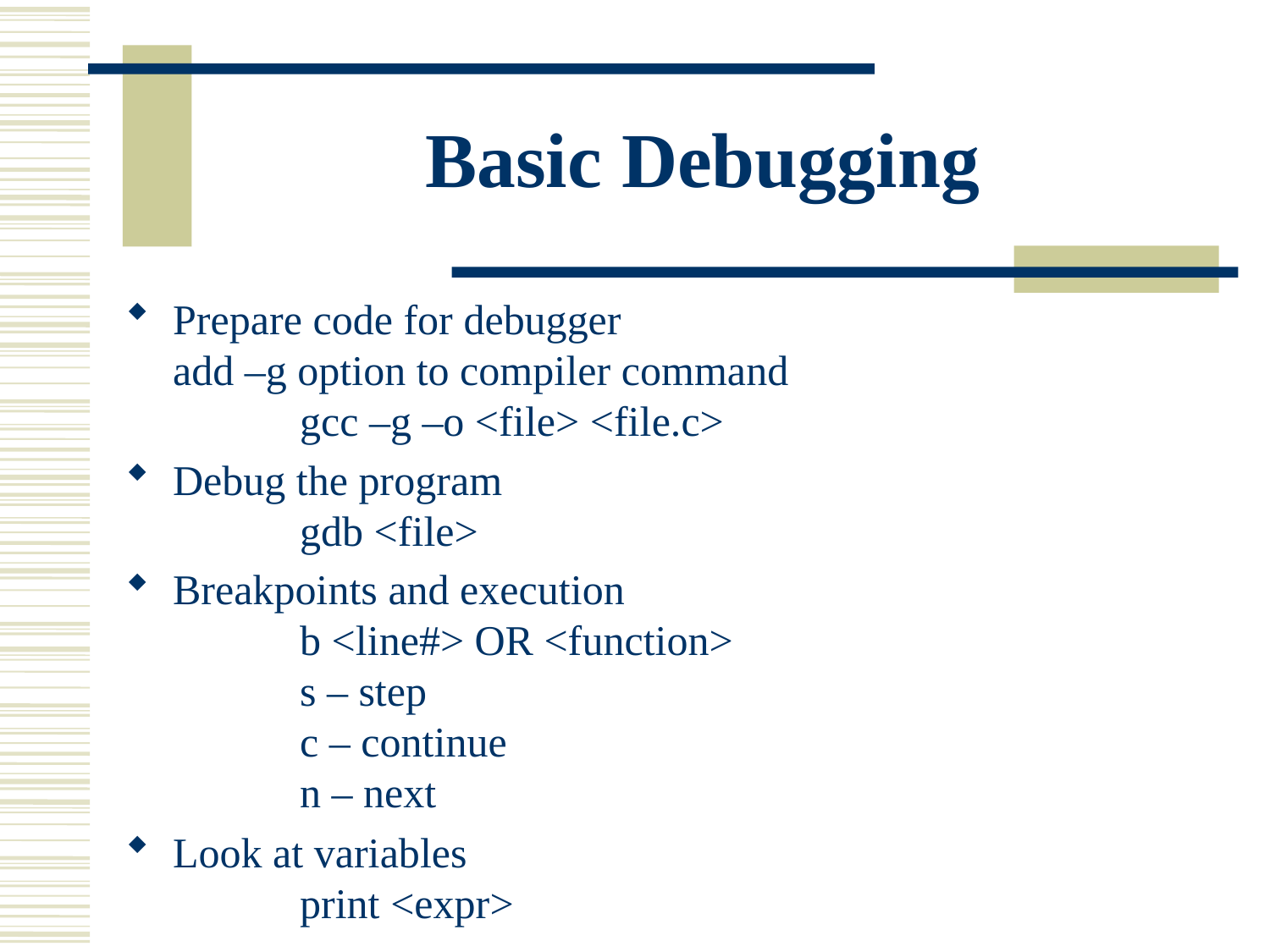

# Basic Debugging
Prepare code for debugger
add –g option to compiler command
	gcc –g –o <file> <file.c>
Debug the program
	gdb <file>
Breakpoints and execution
	b <line#> OR <function>
	s – step
	c – continue
	n – next
Look at variables
	print <expr>